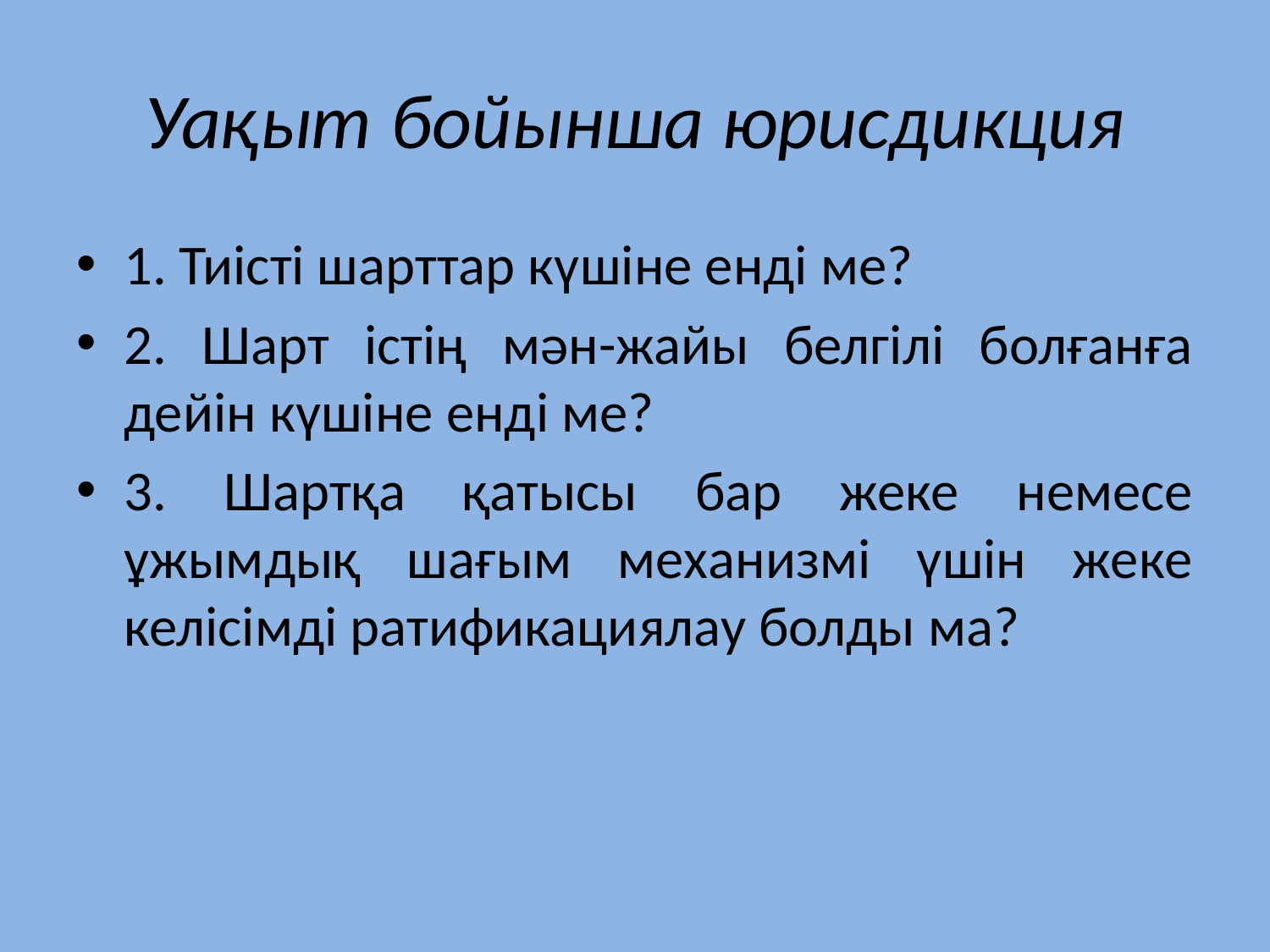

# Уақыт бойынша юрисдикция
1. Тиісті шарттар күшіне енді ме?
2. Шарт істің мән-жайы белгілі болғанға дейін күшіне енді ме?
3. Шартқа қатысы бар жеке немесе ұжымдық шағым механизмі үшін жеке келісімді ратификациялау болды ма?